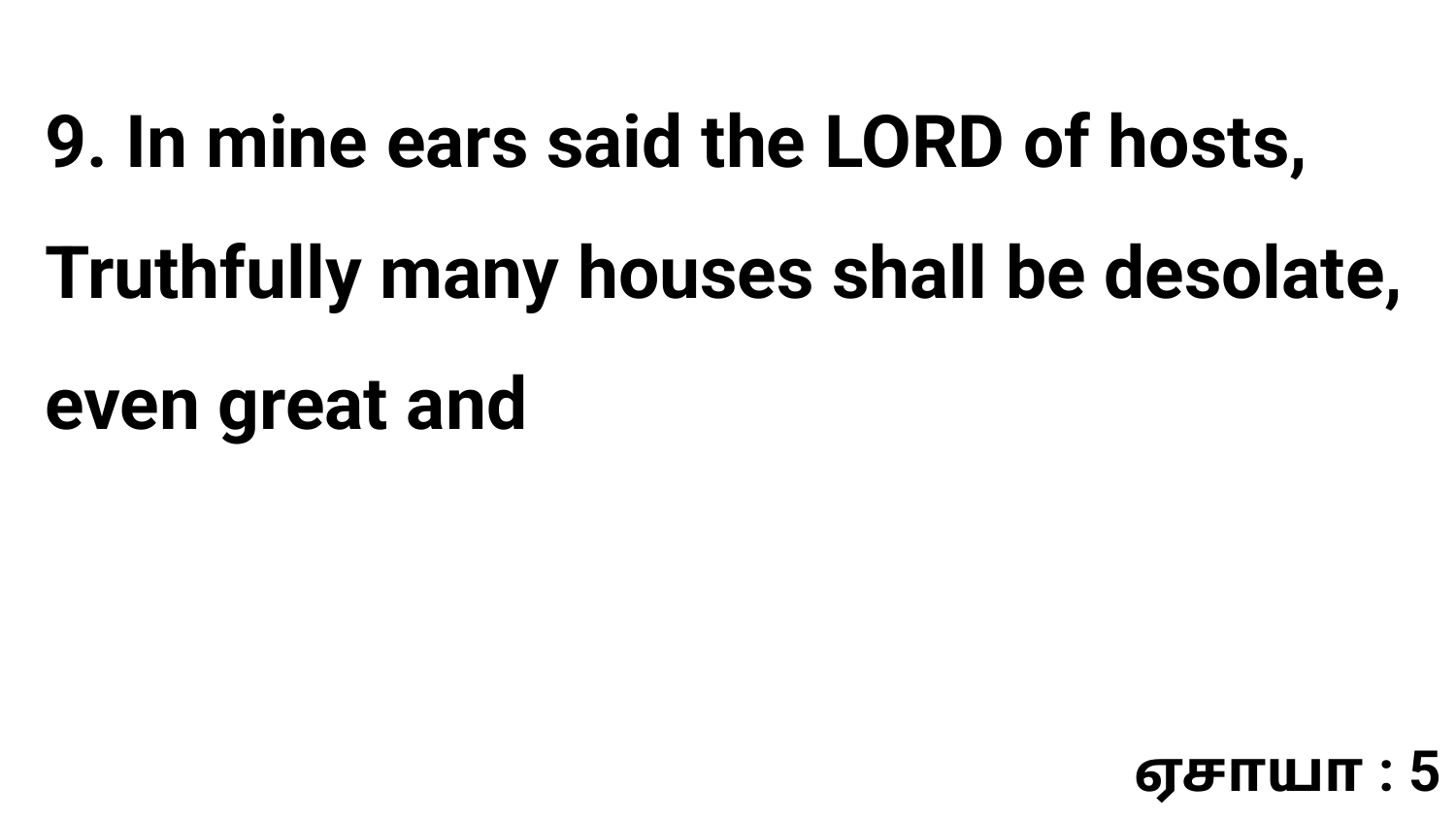

9. In mine ears said the LORD of hosts, Truthfully many houses shall be desolate, even great and
ஏசாயா : 5